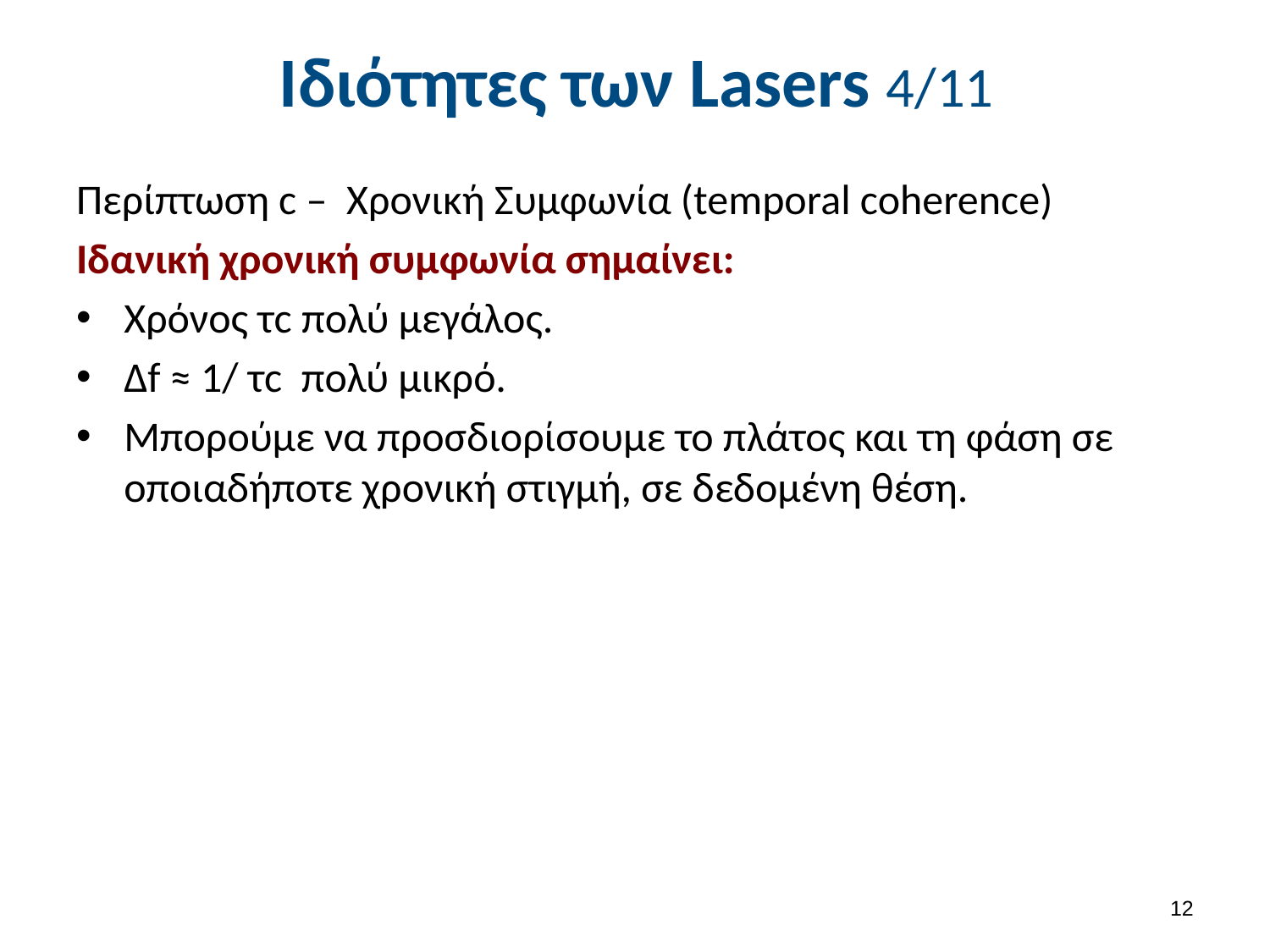

# Ιδιότητες των Lasers 4/11
Περίπτωση c –  Χρονική Συμφωνία (temporal coherence)
Ιδανική χρονική συμφωνία σημαίνει:
Χρόνος τc πολύ μεγάλος.
Δf ≈ 1/ τc  πολύ μικρό.
Μπορούμε να προσδιορίσουμε το πλάτος και τη φάση σε οποιαδήποτε χρονική στιγμή, σε δεδομένη θέση.

12